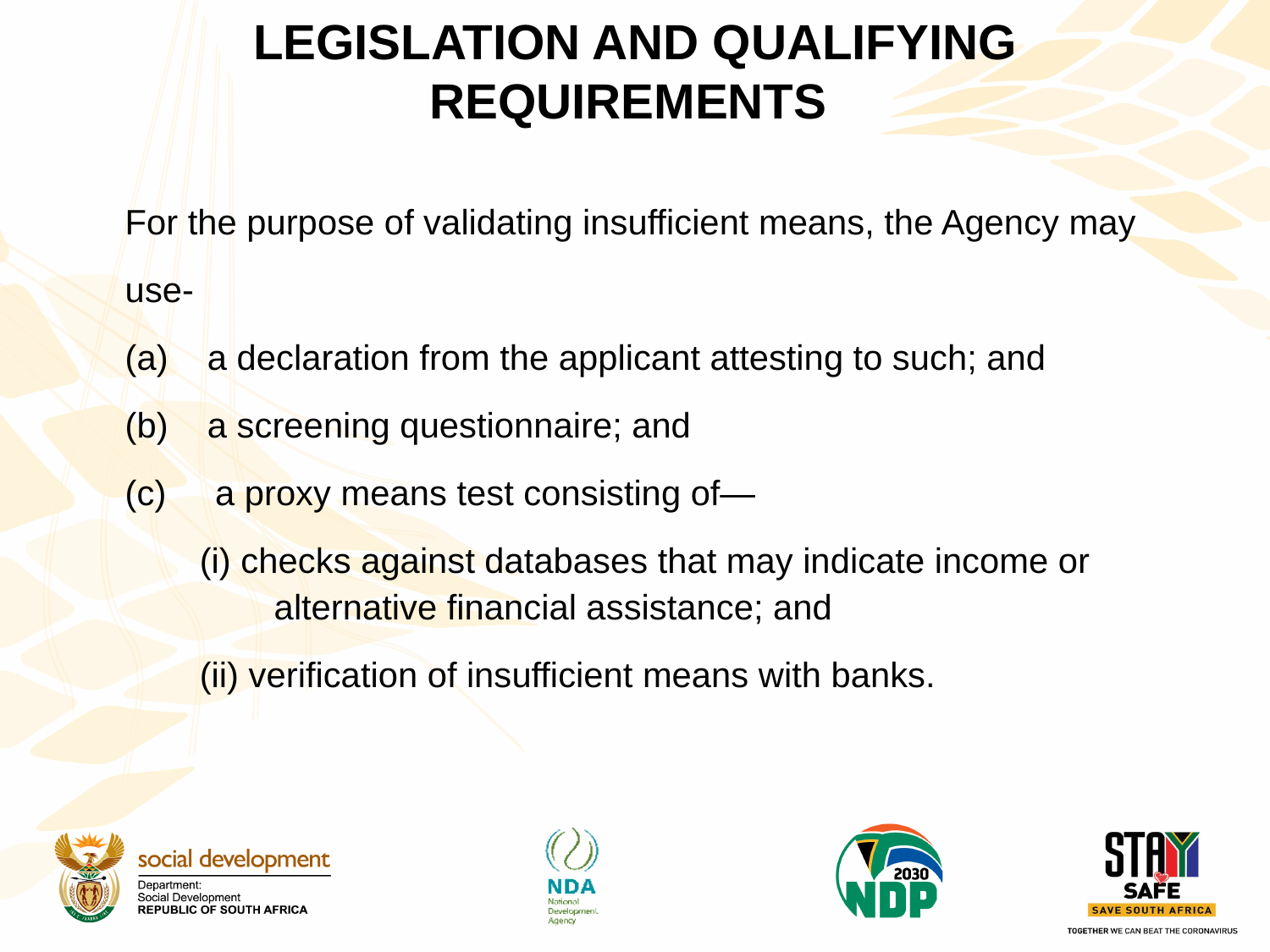

# LEGISLATION AND QUALIFYING REQUIREMENTS
For the purpose of validating insufficient means, the Agency may
use-
(a)    a declaration from the applicant attesting to such; and
(b)    a screening questionnaire; and
(c)     a proxy means test consisting of—
(i) checks against databases that may indicate income or alternative financial assistance; and
(ii) verification of insufficient means with banks.